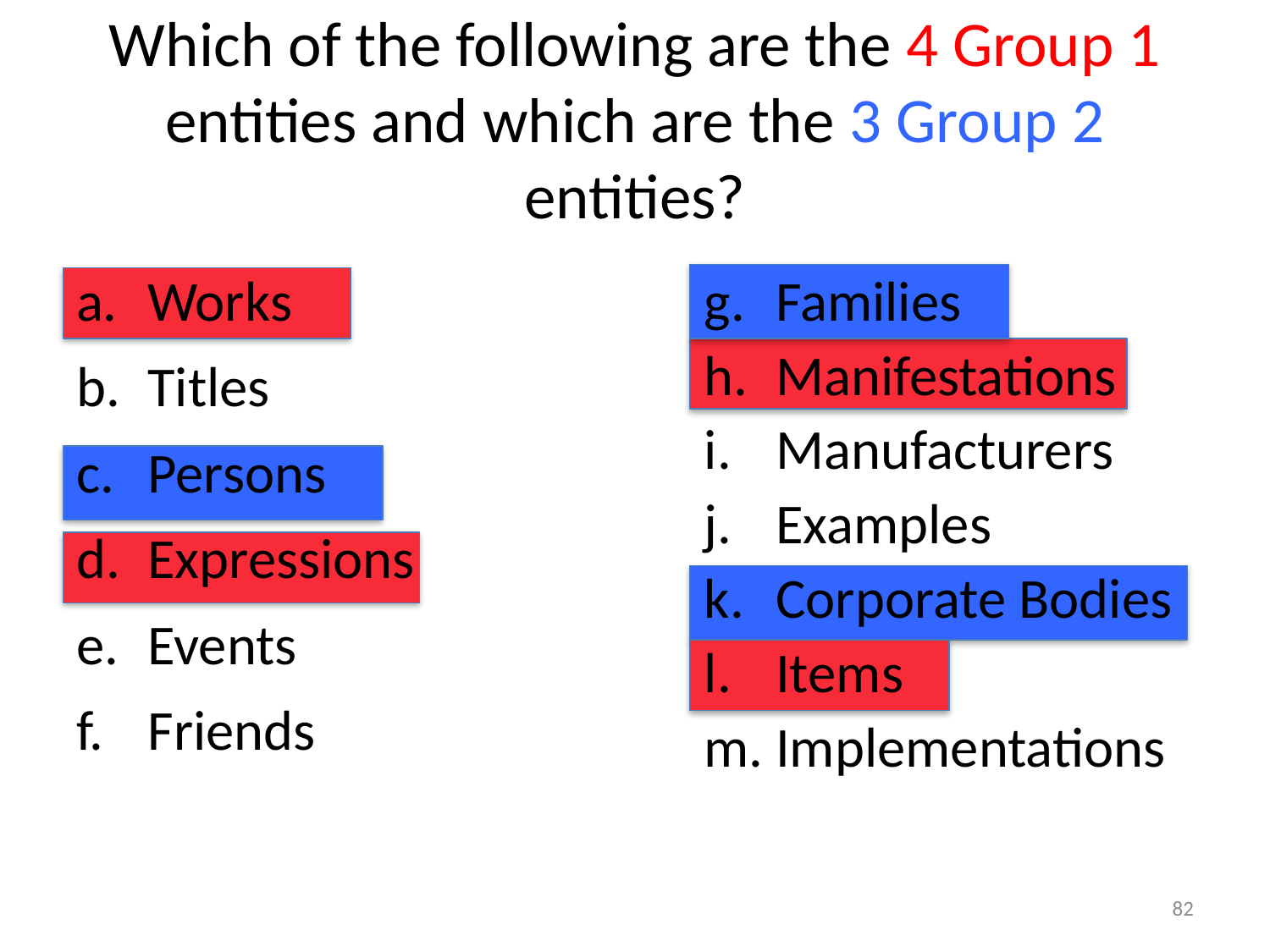

# Which of the following are the 4 Group 1 entities and which are the 3 Group 2 entities?
Works
Titles
Persons
Expressions
Events
Friends
Families
Manifestations
Manufacturers
Examples
Corporate Bodies
Items
Implementations

82